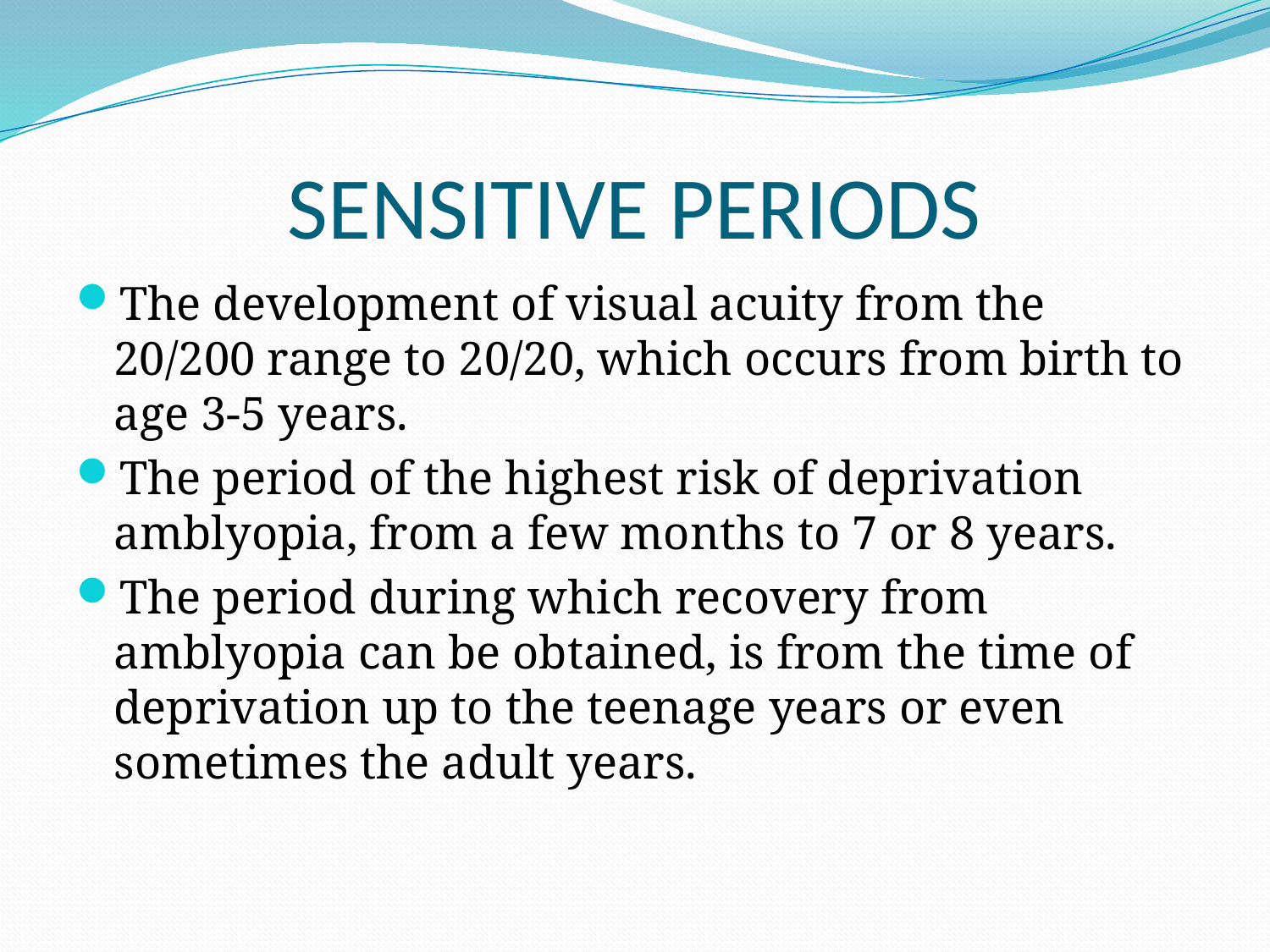

# SENSITIVE PERIODS
The development of visual acuity from the 20/200 range to 20/20, which occurs from birth to age 3-5 years.
The period of the highest risk of deprivation amblyopia, from a few months to 7 or 8 years.
The period during which recovery from amblyopia can be obtained, is from the time of deprivation up to the teenage years or even sometimes the adult years.